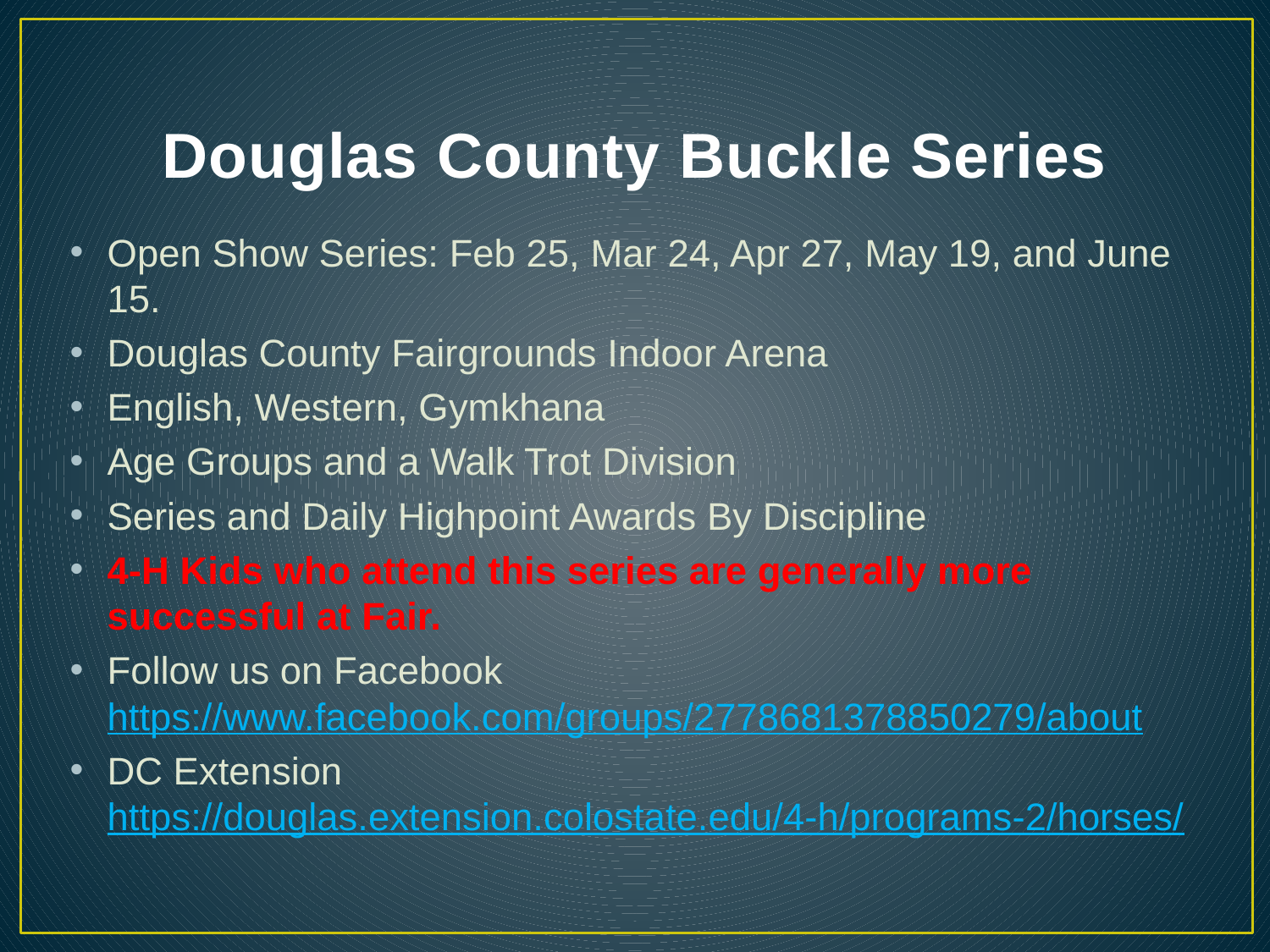

# Douglas County Buckle Series
Open Show Series: Feb 25, Mar 24, Apr 27, May 19, and June 15.
Douglas County Fairgrounds Indoor Arena
English, Western, Gymkhana
Age Groups and a Walk Trot Division
Series and Daily Highpoint Awards By Discipline
4-H Kids who attend this series are generally more successful at Fair.
Follow us on Facebook https://www.facebook.com/groups/2778681378850279/about
DC Extension https://douglas.extension.colostate.edu/4-h/programs-2/horses/